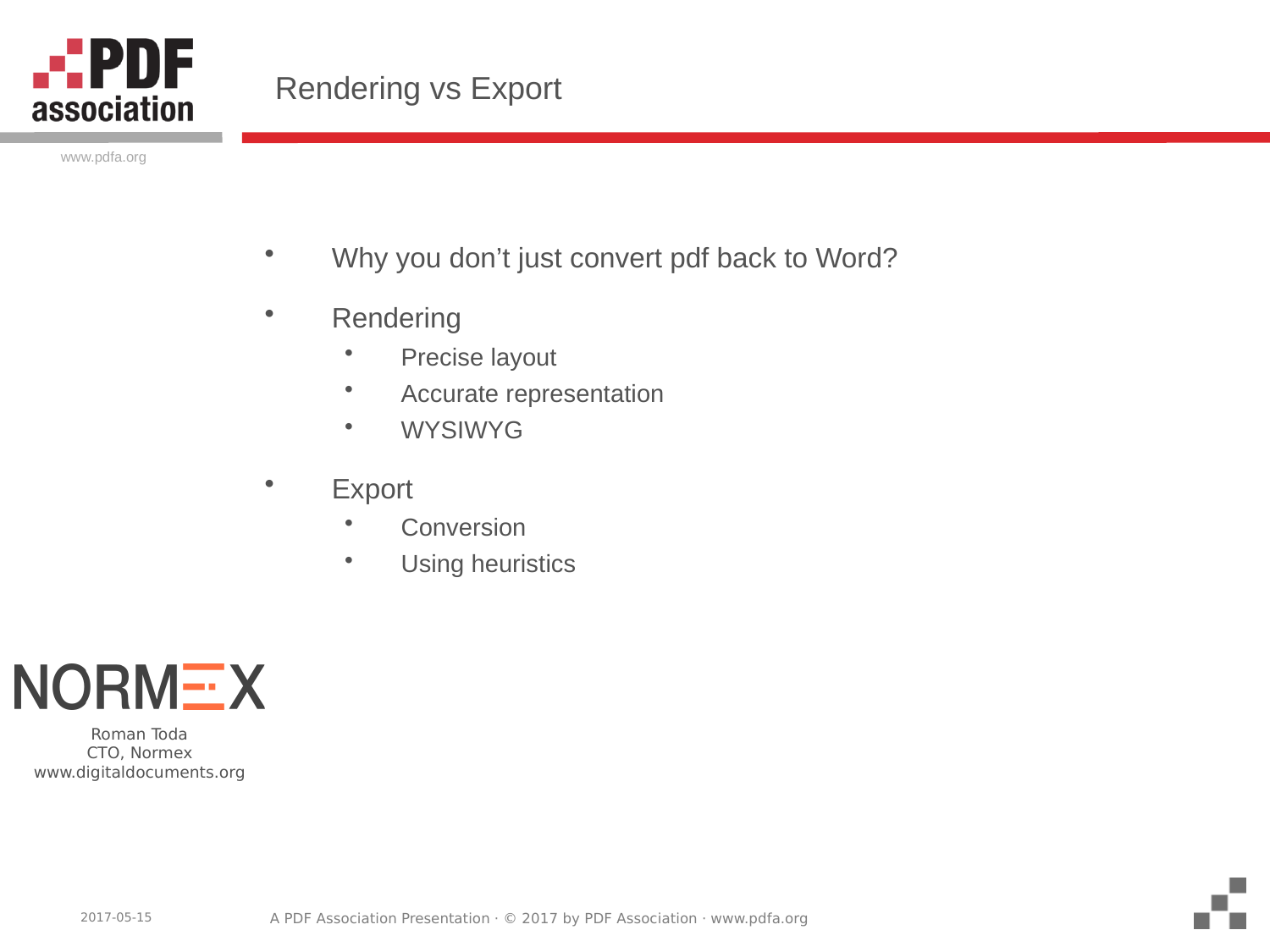

# Rendering vs Export

Why you don’t just convert pdf back to Word?
Rendering
Precise layout
Accurate representation
WYSIWYG
Export
Conversion
Using heuristics